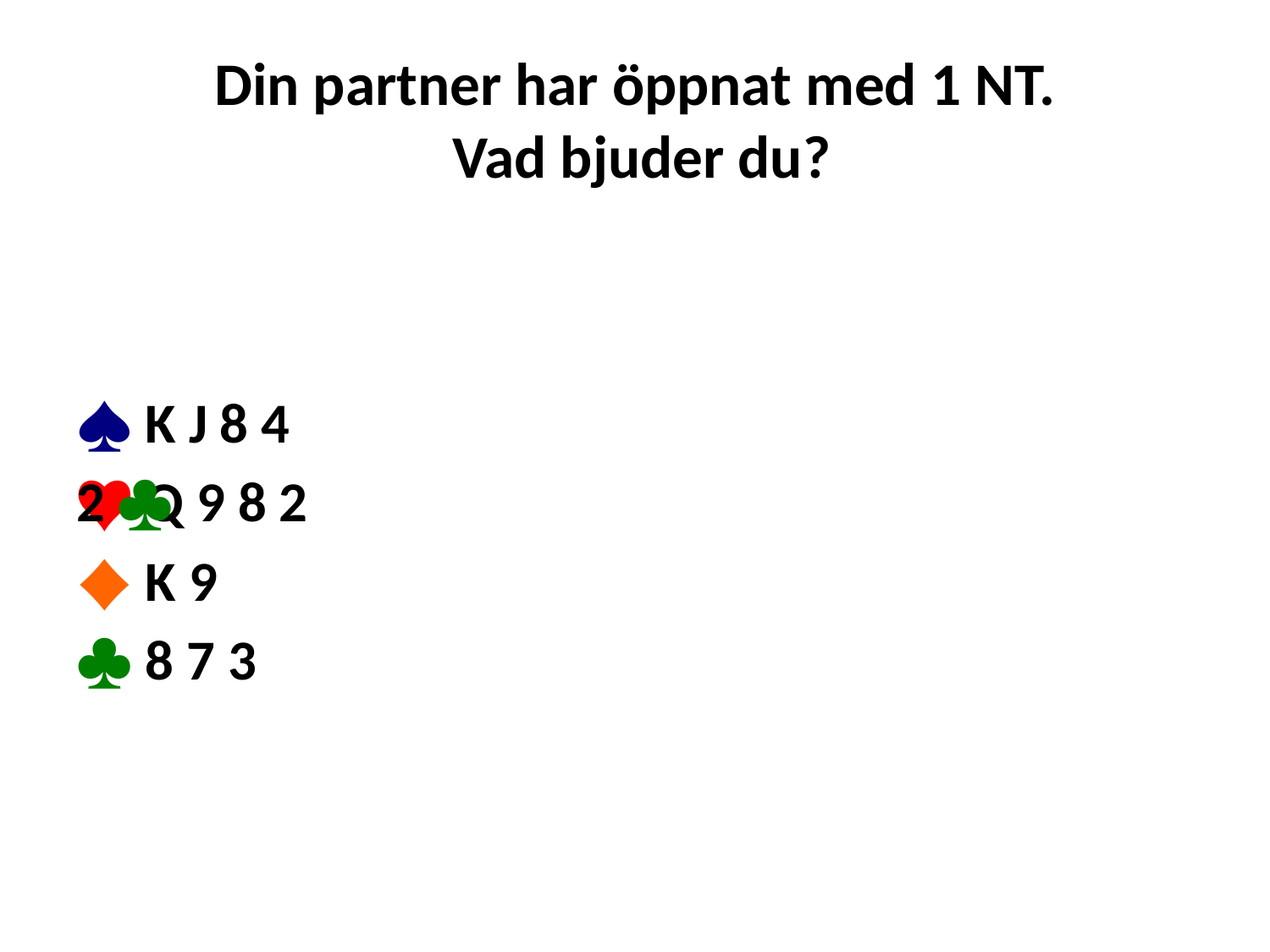

# Din partner har öppnat med 1 NT. Vad bjuder du?

♠ K J 8 4
♥ Q 9 8 2
♦ K 9
♣ 8 7 3

2 ♣